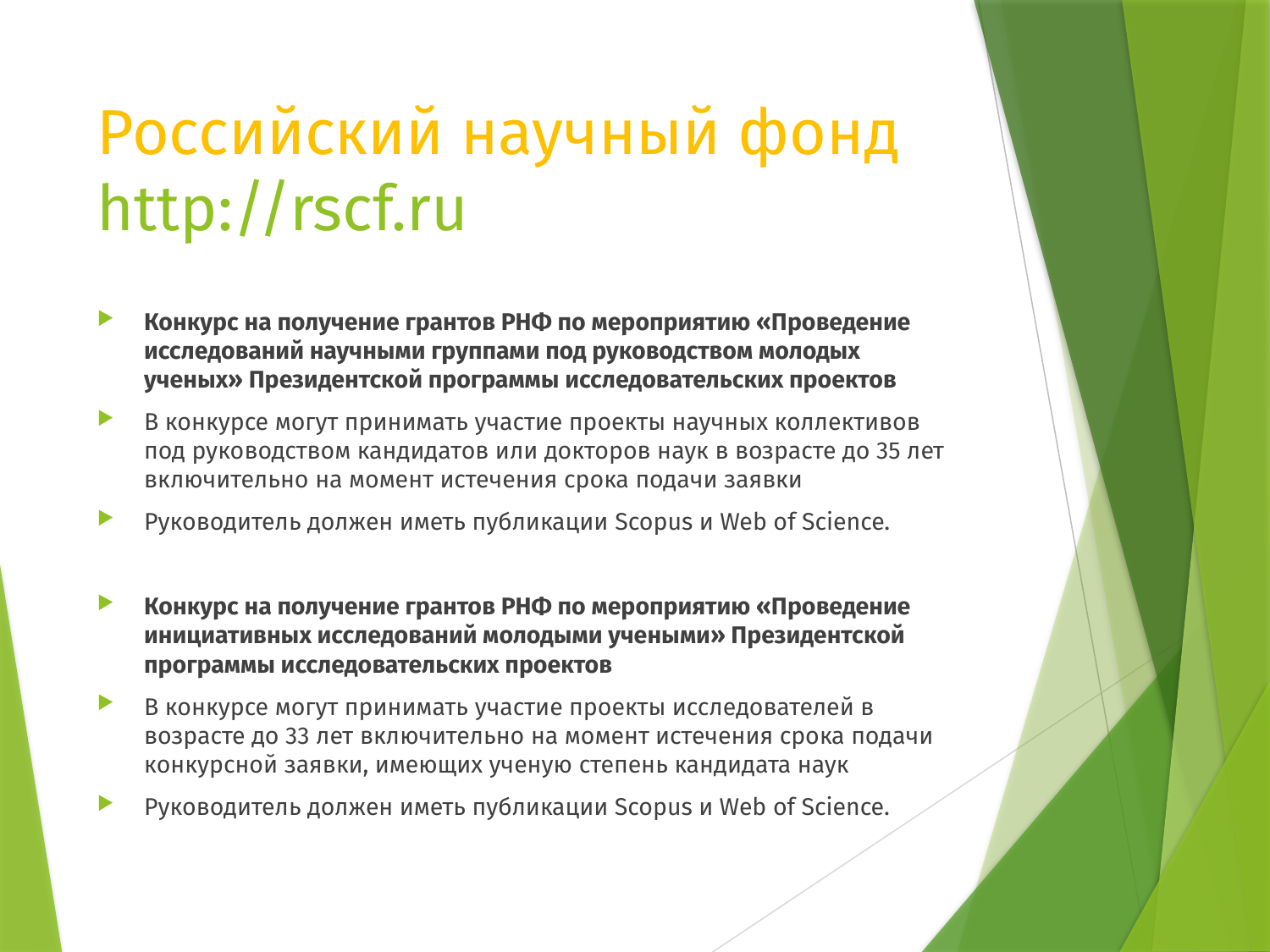

# Российский научный фонд http://rscf.ru
Конкурс на получение грантов РНФ по мероприятию «Проведение исследований научными группами под руководством молодых ученых» Президентской программы исследовательских проектов
В конкурсе могут принимать участие проекты научных коллективов под руководством кандидатов или докторов наук в возрасте до 35 лет включительно на момент истечения срока подачи заявки
Руководитель должен иметь публикации Scopus и Web of Science.

Конкурс на получение грантов РНФ по мероприятию «Проведение инициативных исследований молодыми учеными» Президентской программы исследовательских проектов
В конкурсе могут принимать участие проекты исследователей в возрасте до 33 лет включительно на момент истечения срока подачи конкурсной заявки, имеющих ученую степень кандидата наук
Руководитель должен иметь публикации Scopus и Web of Science.